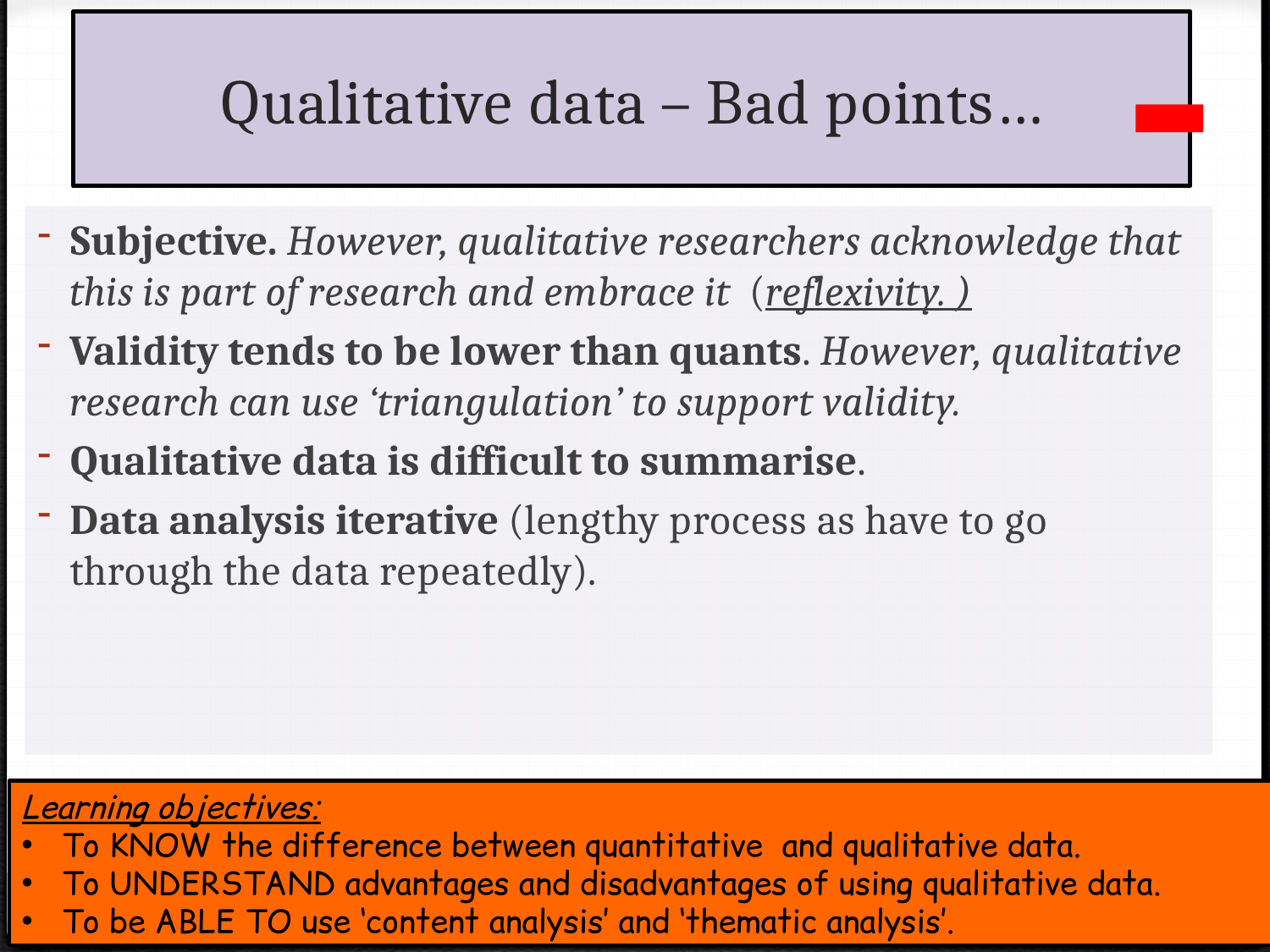

# Qualitative data – Bad points…
-
Subjective. However, qualitative researchers acknowledge that this is part of research and embrace it  (reflexivity. )
Validity tends to be lower than quants. However, qualitative research can use ‘triangulation’ to support validity.
Qualitative data is difficult to summarise.
Data analysis iterative (lengthy process as have to go through the data repeatedly).
Learning objectives:
To KNOW the difference between quantitative  and qualitative data.
To UNDERSTAND advantages and disadvantages of using qualitative data.
To be ABLE TO use ‘content analysis’ and ‘thematic analysis’.